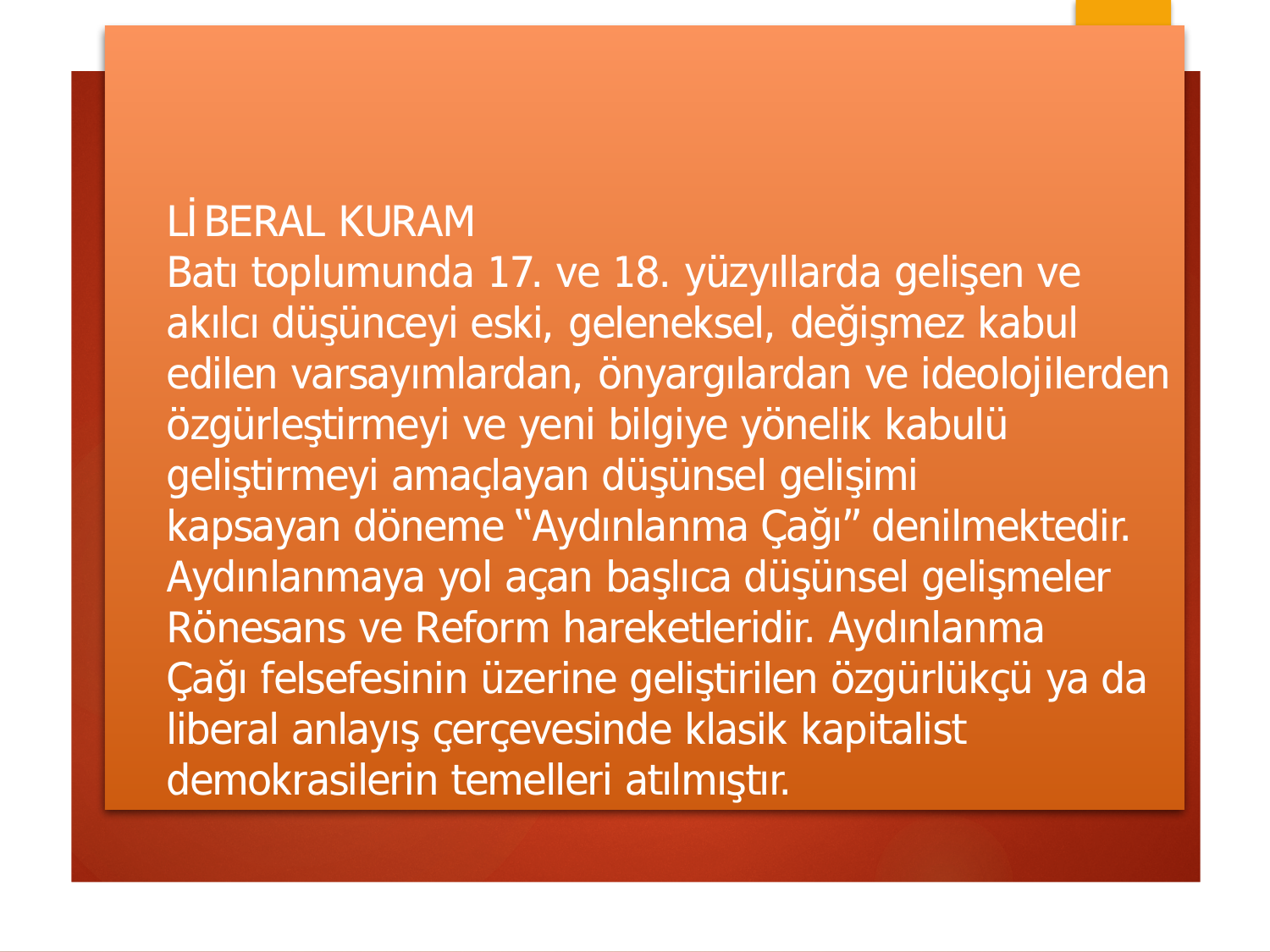

# LİBERAL KURAM Batı toplumunda 17. ve 18. yüzyıllarda gelişen ve akılcı düşünceyi eski, geleneksel, değişmez kabul edilen varsayımlardan, önyargılardan ve ideolojilerden özgürleştirmeyi ve yeni bilgiye yönelik kabulü geliştirmeyi amaçlayan düşünsel gelişimi kapsayan döneme “Aydınlanma Çağı” denilmektedir. Aydınlanmaya yol açan başlıca düşünsel gelişmeler Rönesans ve Reform hareketleridir. Aydınlanma Çağı felsefesinin üzerine geliştirilen özgürlükçü ya da liberal anlayış çerçevesinde klasik kapitalist demokrasilerin temelleri atılmıştır.